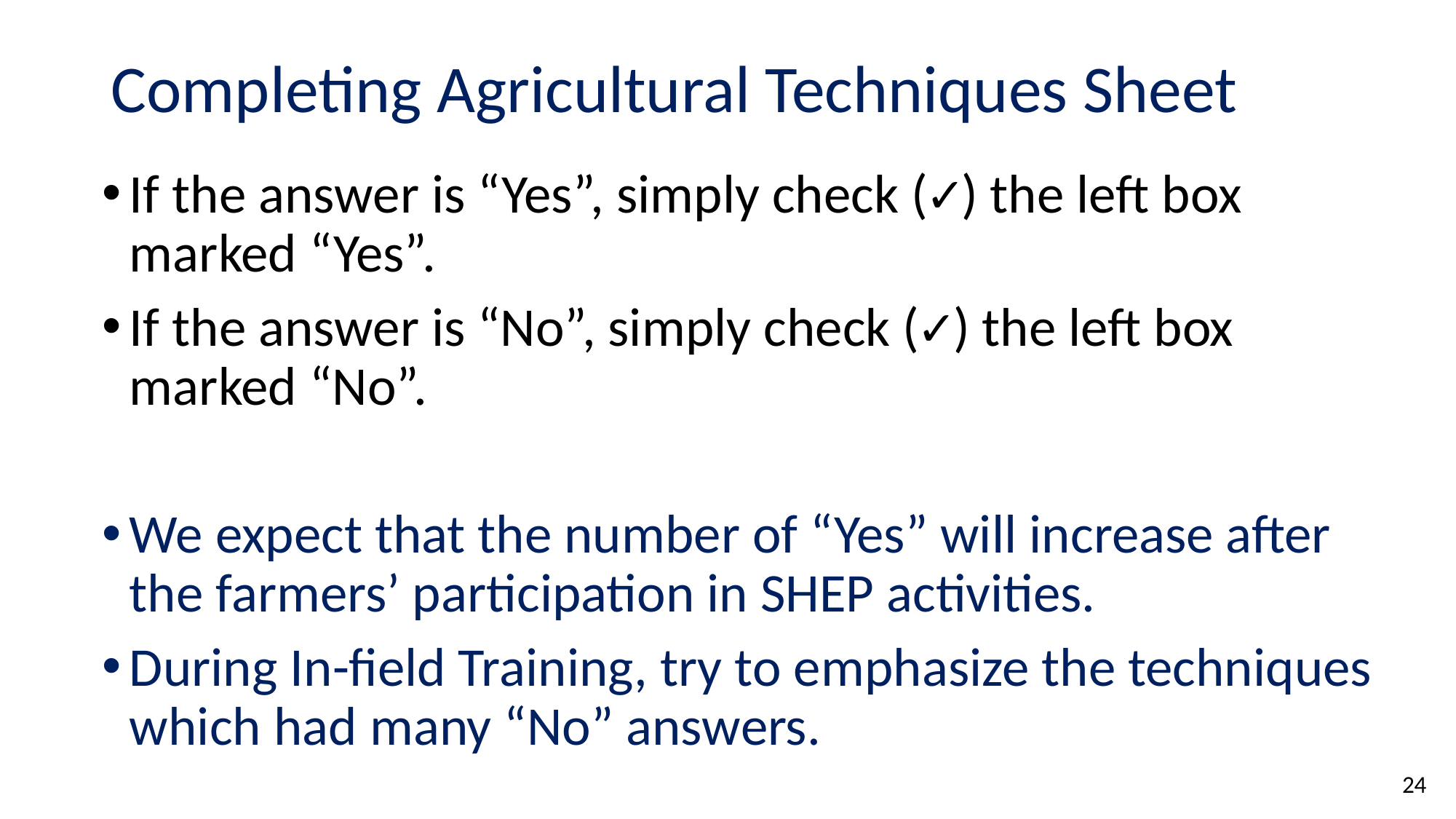

# Completing Agricultural Techniques Sheet
If the answer is “Yes”, simply check (✓) the left box marked “Yes”.
If the answer is “No”, simply check (✓) the left box marked “No”.

We expect that the number of “Yes” will increase after the farmers’ participation in SHEP activities.
During In-field Training, try to emphasize the techniques which had many “No” answers.

24